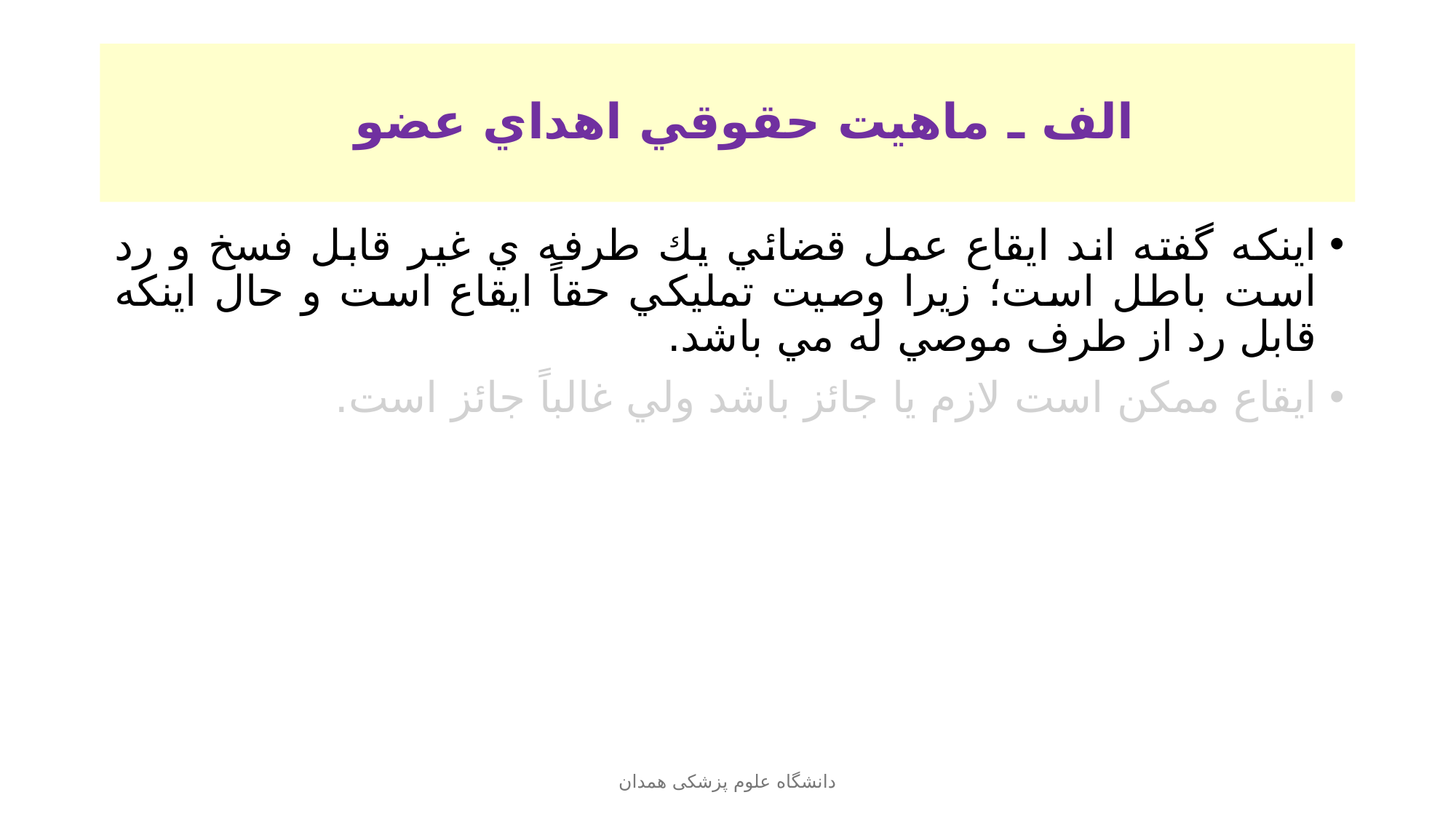

# الف ـ ماهيت حقوقي اهداي عضو
اينكه گفته اند ايقاع عمل قضائي يك طرفه ي غير قابل فسخ و رد است باطل است؛ زيرا وصيت تمليكي حقاً ايقاع است و حال اينكه قابل رد از طرف موصي له مي باشد.
ايقاع ممكن است لازم يا جائز باشد ولي غالباً جائز است.
دانشگاه علوم پزشکی همدان